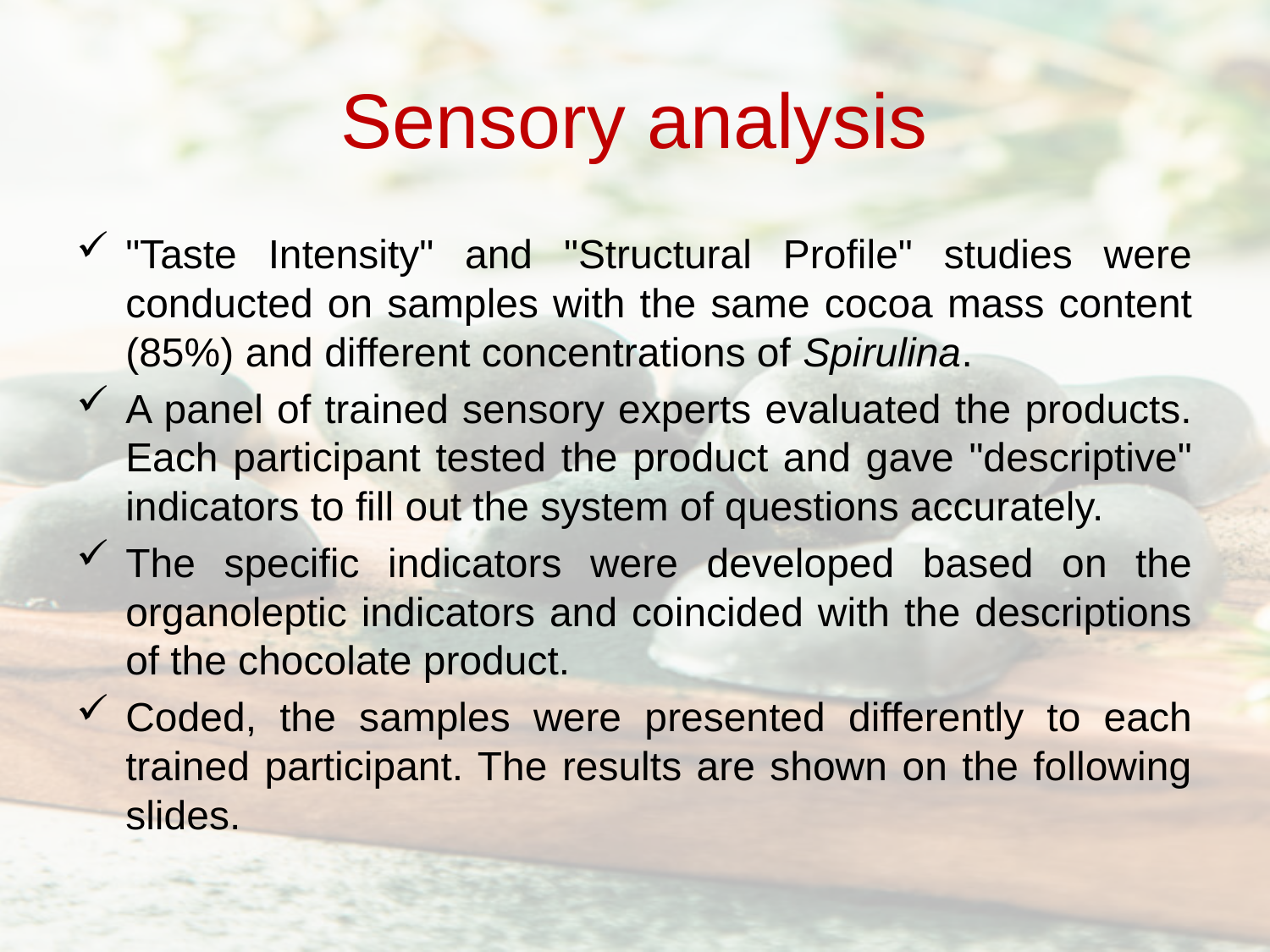

# Sensory analysis
"Taste Intensity" and "Structural Profile" studies were conducted on samples with the same cocoa mass content (85%) and different concentrations of Spirulina.
A panel of trained sensory experts evaluated the products. Each participant tested the product and gave "descriptive" indicators to fill out the system of questions accurately.
The specific indicators were developed based on the organoleptic indicators and coincided with the descriptions of the chocolate product.
Coded, the samples were presented differently to each trained participant. The results are shown on the following slides.